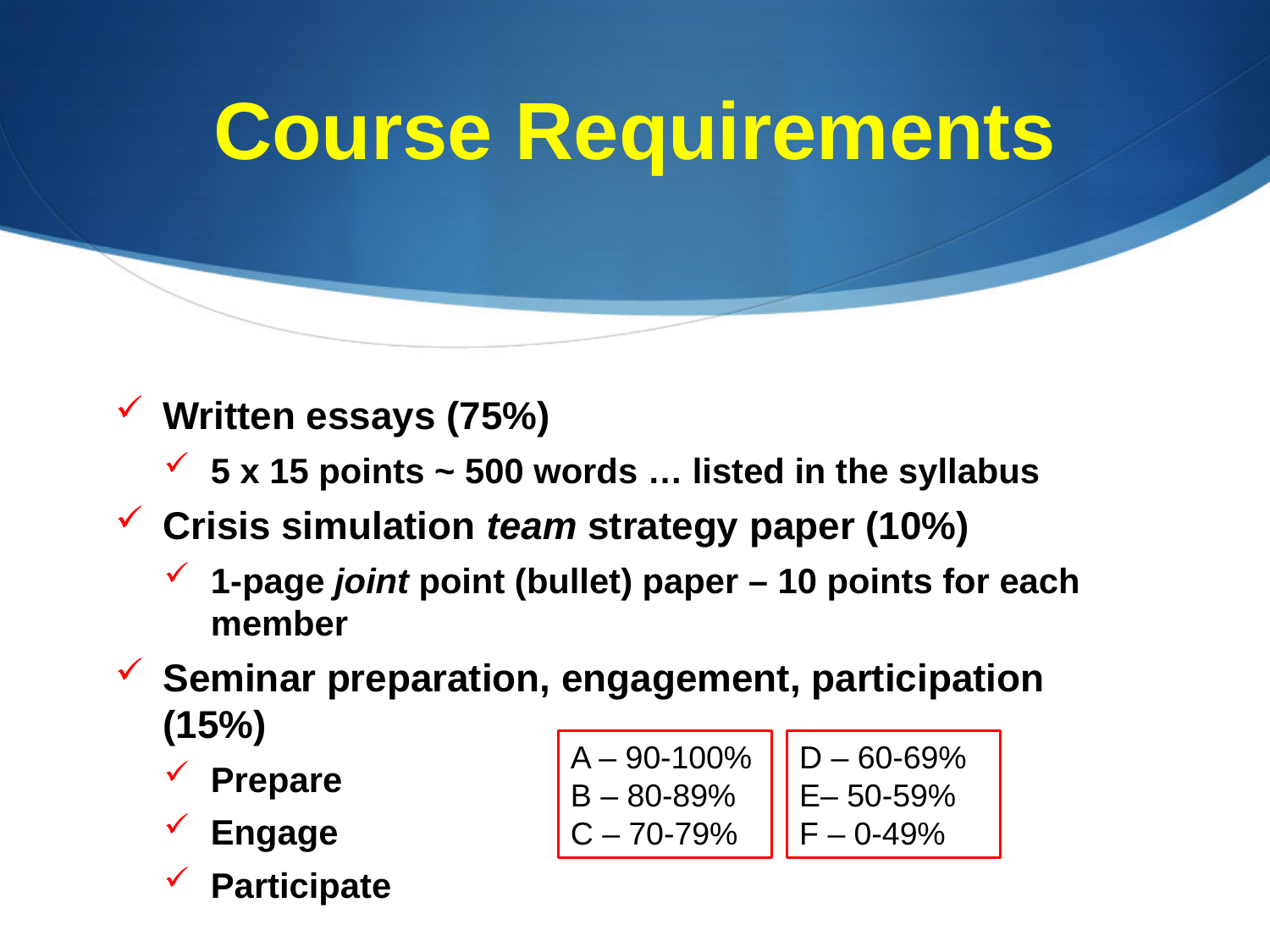

# Course Requirements
Written essays (75%)
5 x 15 points ~ 500 words … listed in the syllabus
Crisis simulation team strategy paper (10%)
1-page joint point (bullet) paper – 10 points for each member
Seminar preparation, engagement, participation (15%)
Prepare
Engage
Participate
A – 90-100%
B – 80-89%
C – 70-79%
D – 60-69%
E– 50-59%
F – 0-49%